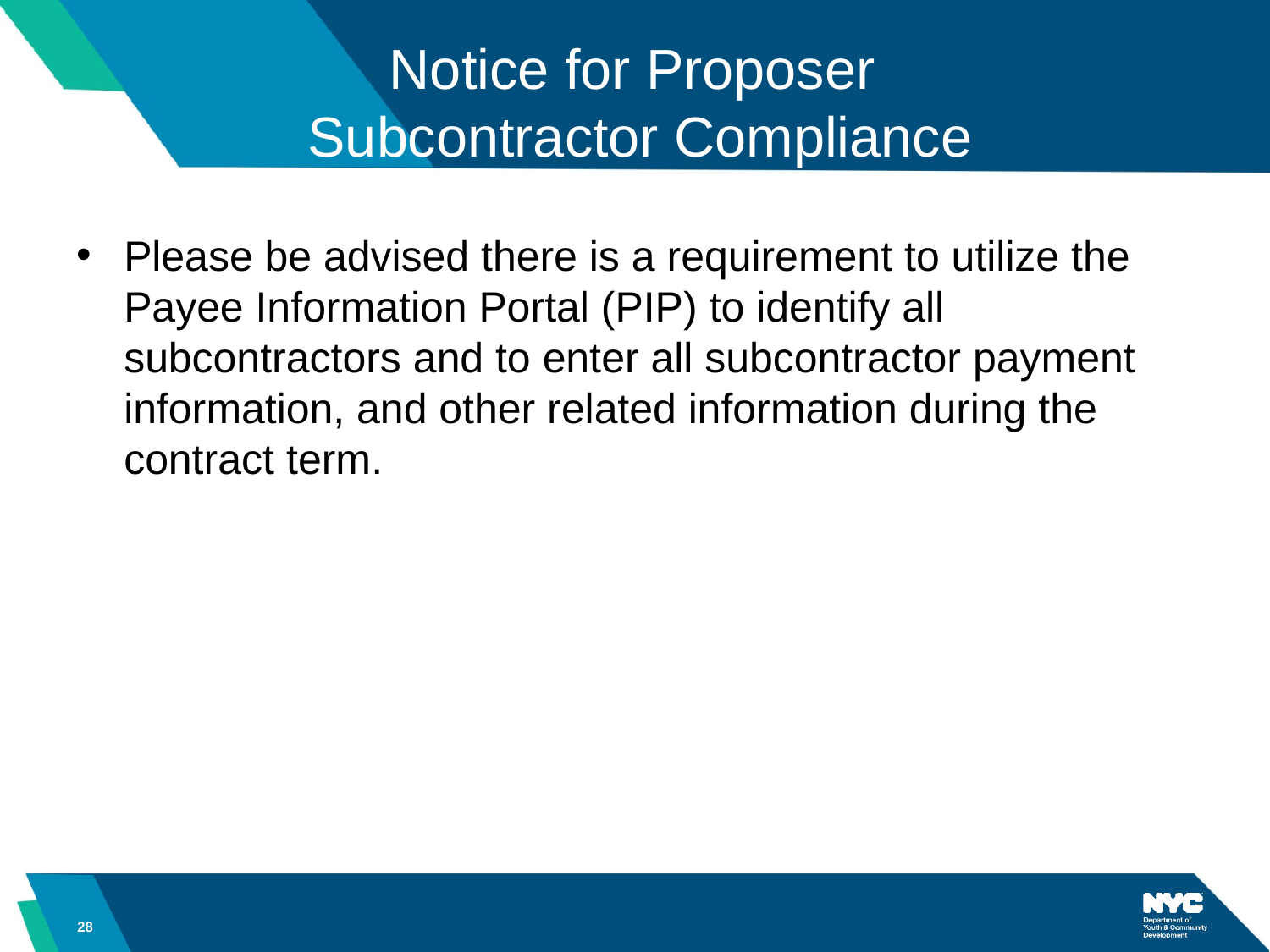

# Notice for Proposer Subcontractor Compliance
Please be advised there is a requirement to utilize the Payee Information Portal (PIP) to identify all subcontractors and to enter all subcontractor payment information, and other related information during the contract term.
28